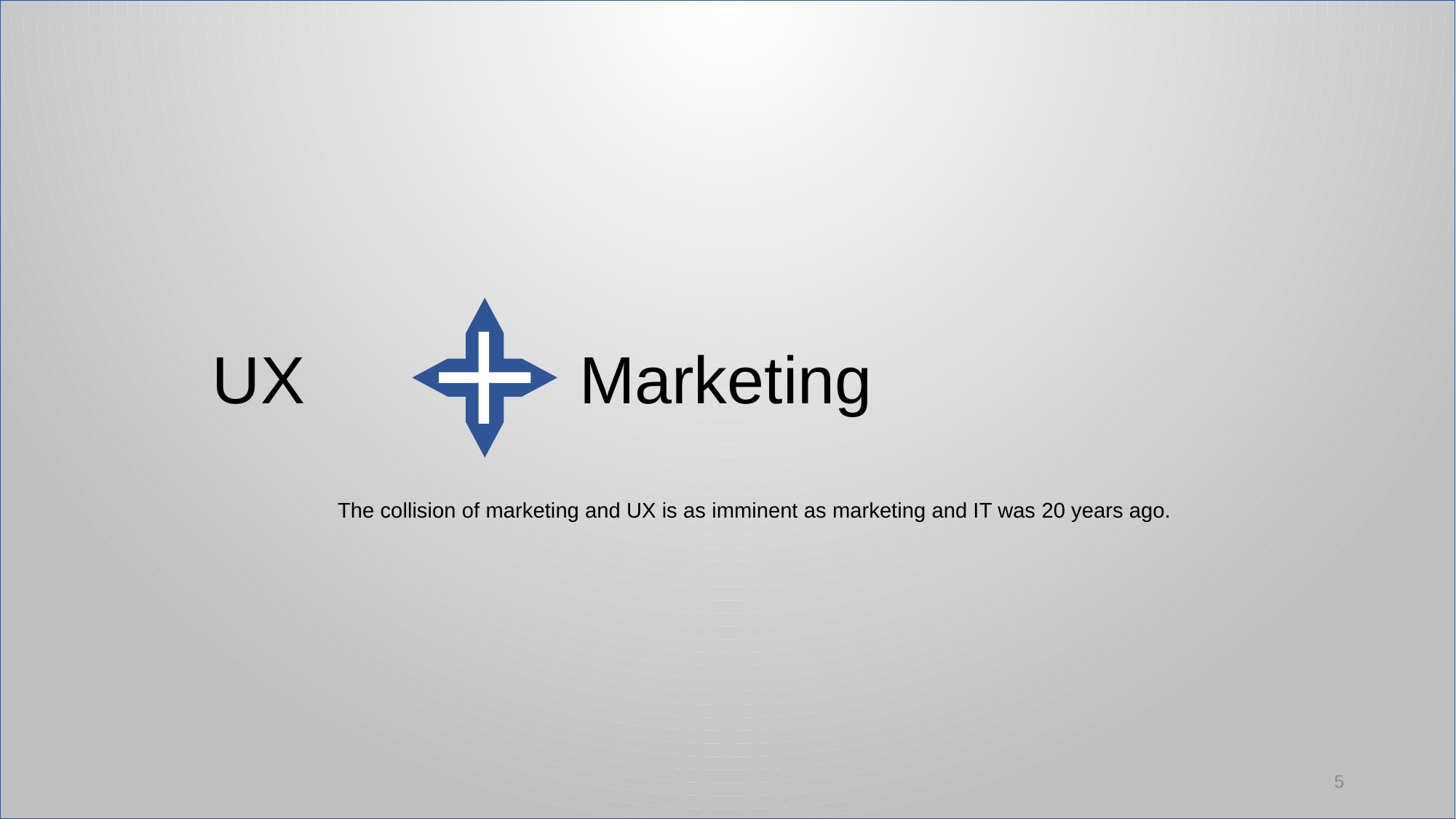

UX

Marketing
The collision of marketing and UX is as imminent as marketing and IT was 20 years ago.
5